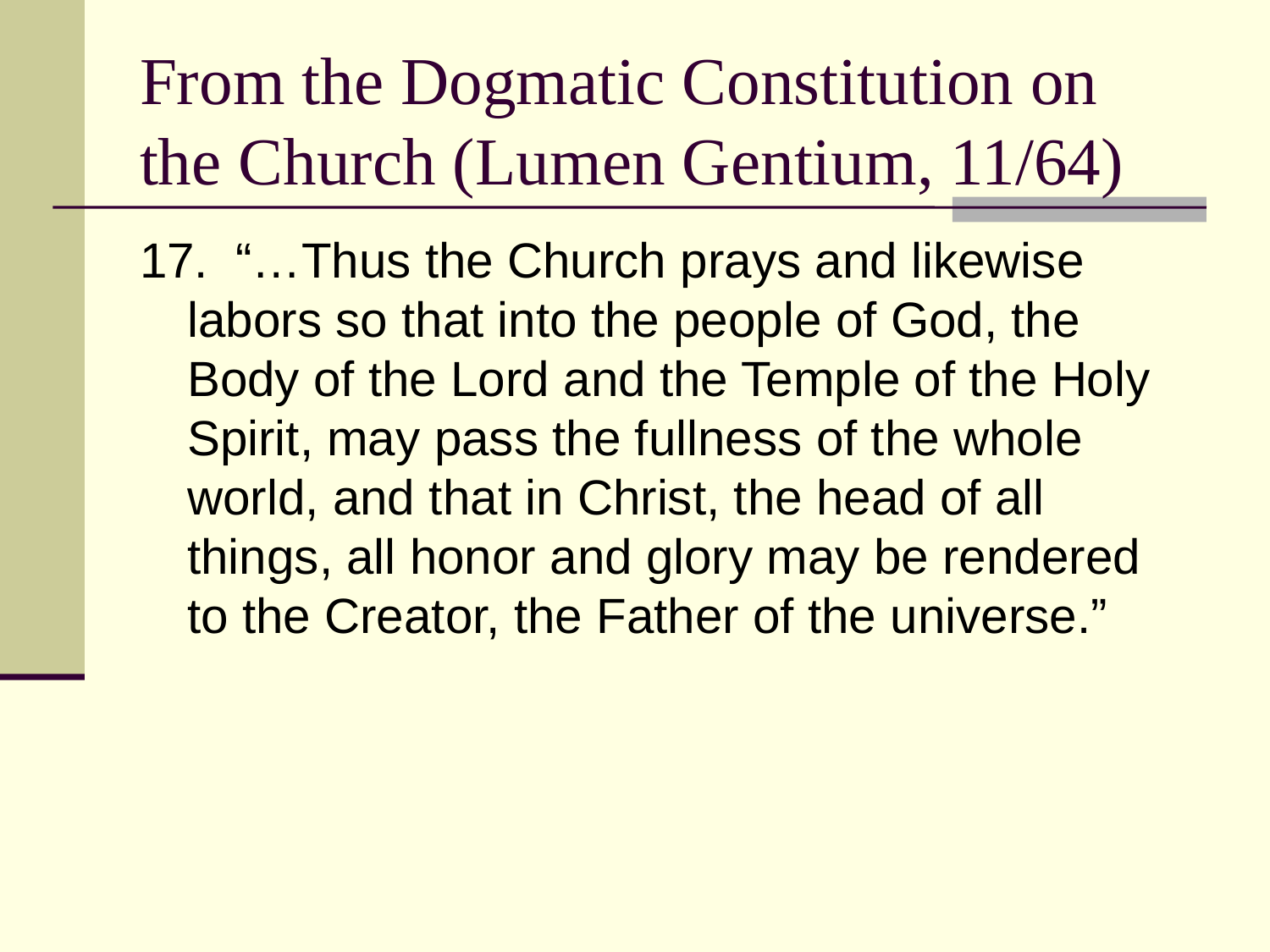

# From the Dogmatic Constitution on the Church (Lumen Gentium, 11/64)
17.  “…Thus the Church prays and likewise labors so that into the people of God, the Body of the Lord and the Temple of the Holy Spirit, may pass the fullness of the whole world, and that in Christ, the head of all things, all honor and glory may be rendered to the Creator, the Father of the universe.”